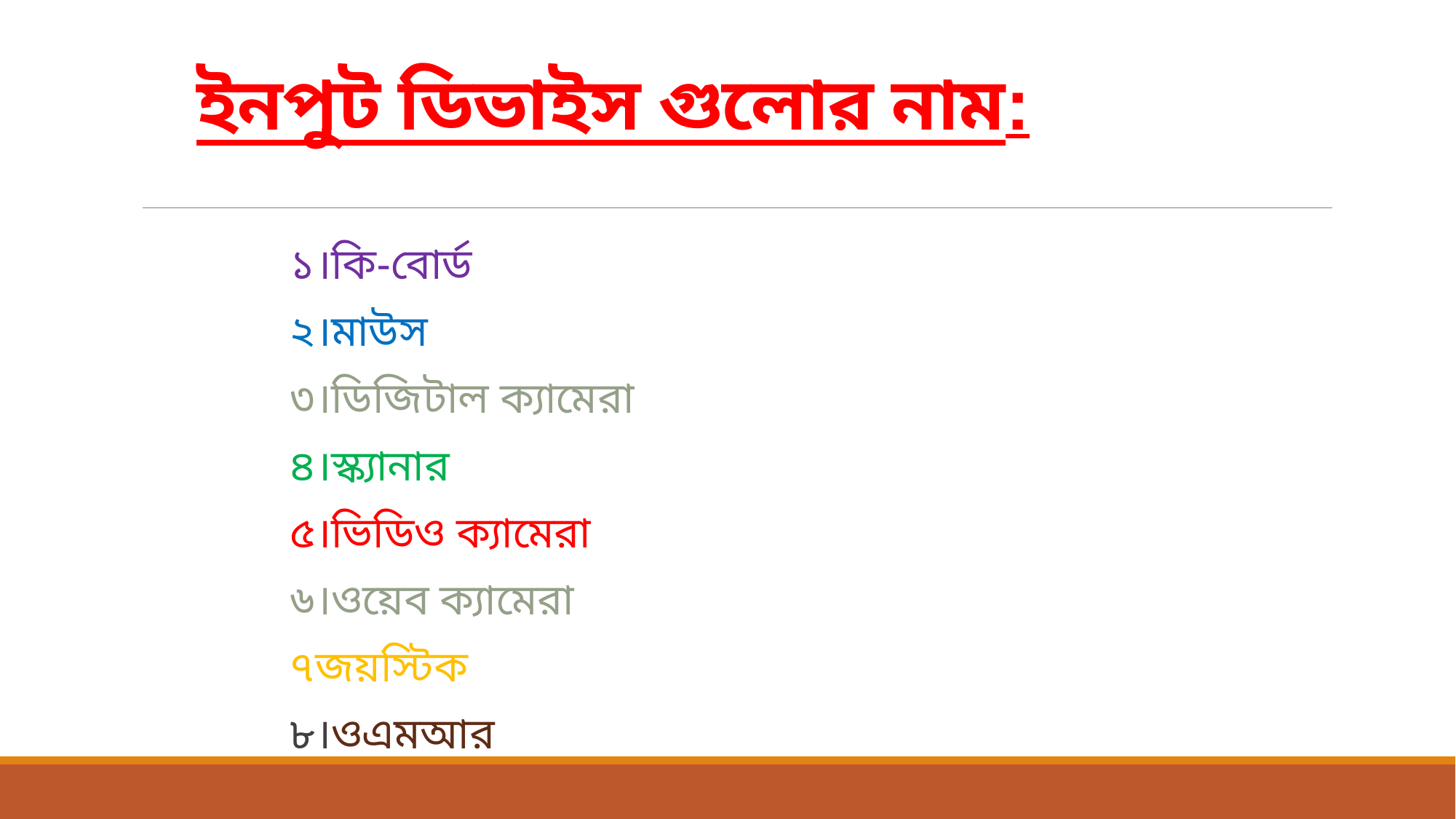

# ইনপুট ডিভাইস গুলোর নাম:
১।কি-বোর্ড
২।মাউস
৩।ডিজিটাল ক্যামেরা
৪।স্ক্যানার
৫।ভিডিও ক্যামেরা
৬।ওয়েব ক্যামেরা
৭জয়স্টিক
৮।ওএমআর